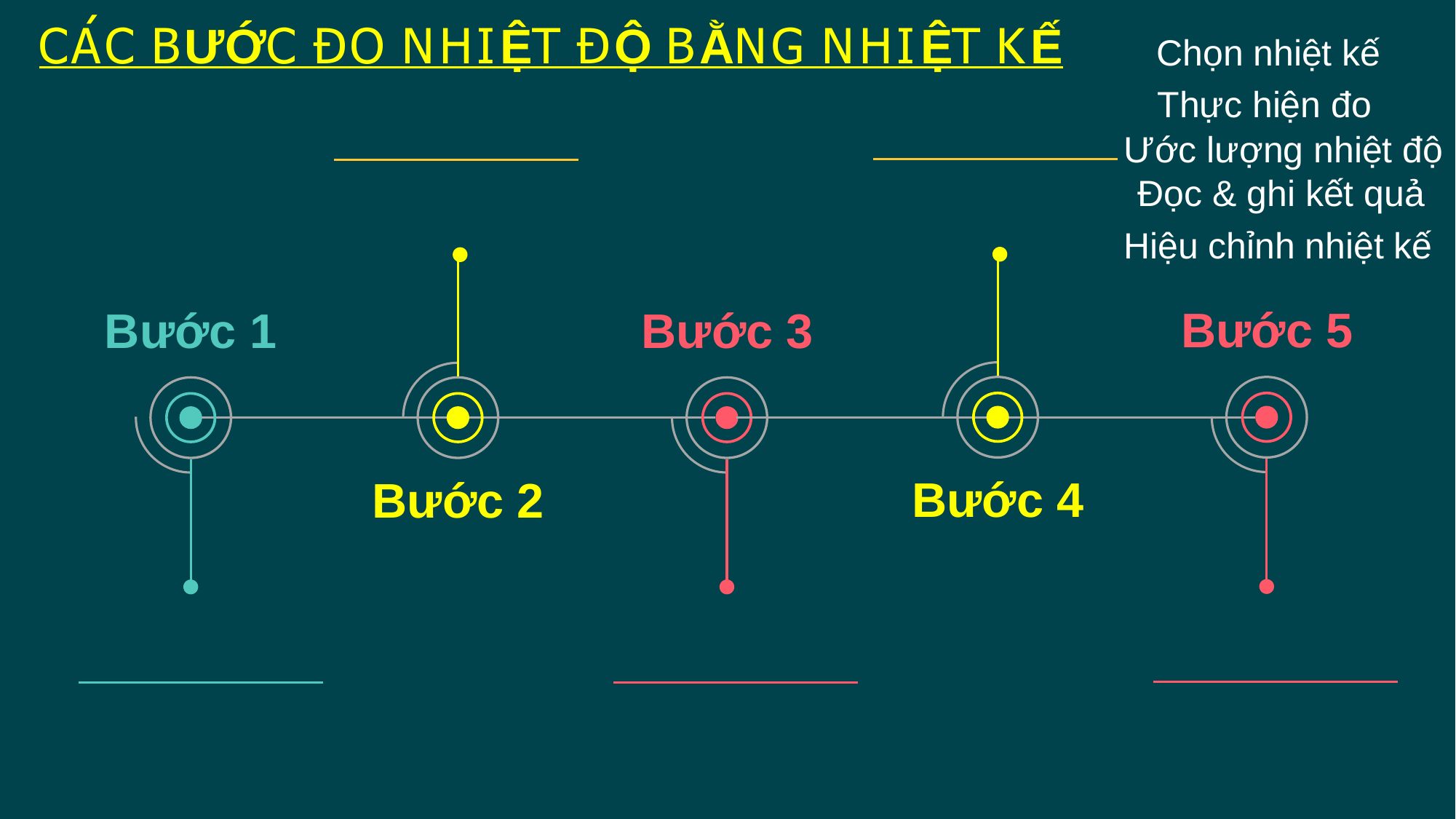

CÁC BƯỚC ĐO NHIỆT ĐỘ BẰNG NHIỆT KẾ
Chọn nhiệt kế
Thực hiện đo
Ước lượng nhiệt độ
Đọc & ghi kết quả
Hiệu chỉnh nhiệt kế

Bước 5
Bước 1
Bước 3

Bước 4
Bước 2